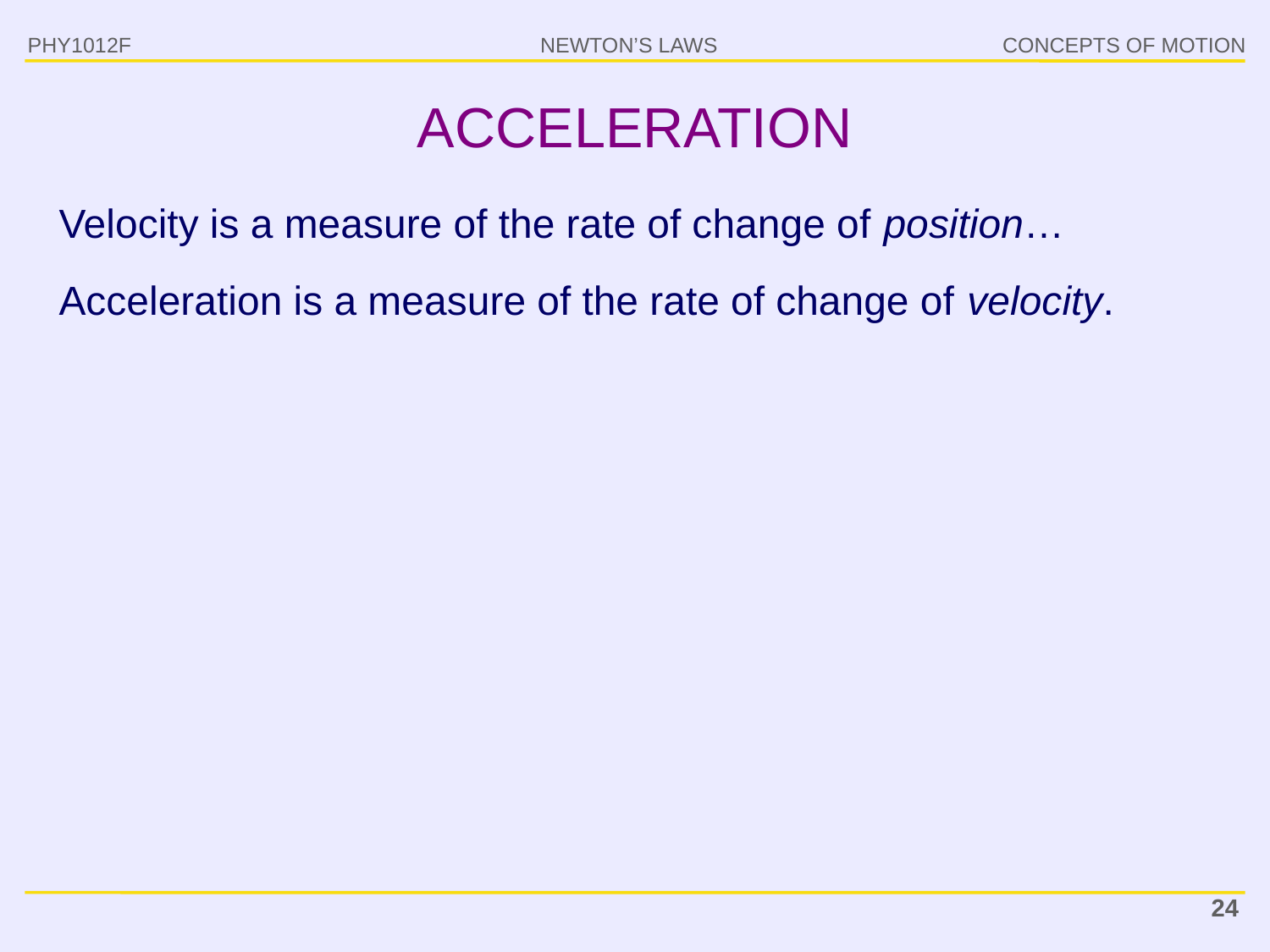

PHY1012F
# ACCELERATION
Velocity is a measure of the rate of change of position…

Acceleration is a measure of the rate of change of velocity.
24